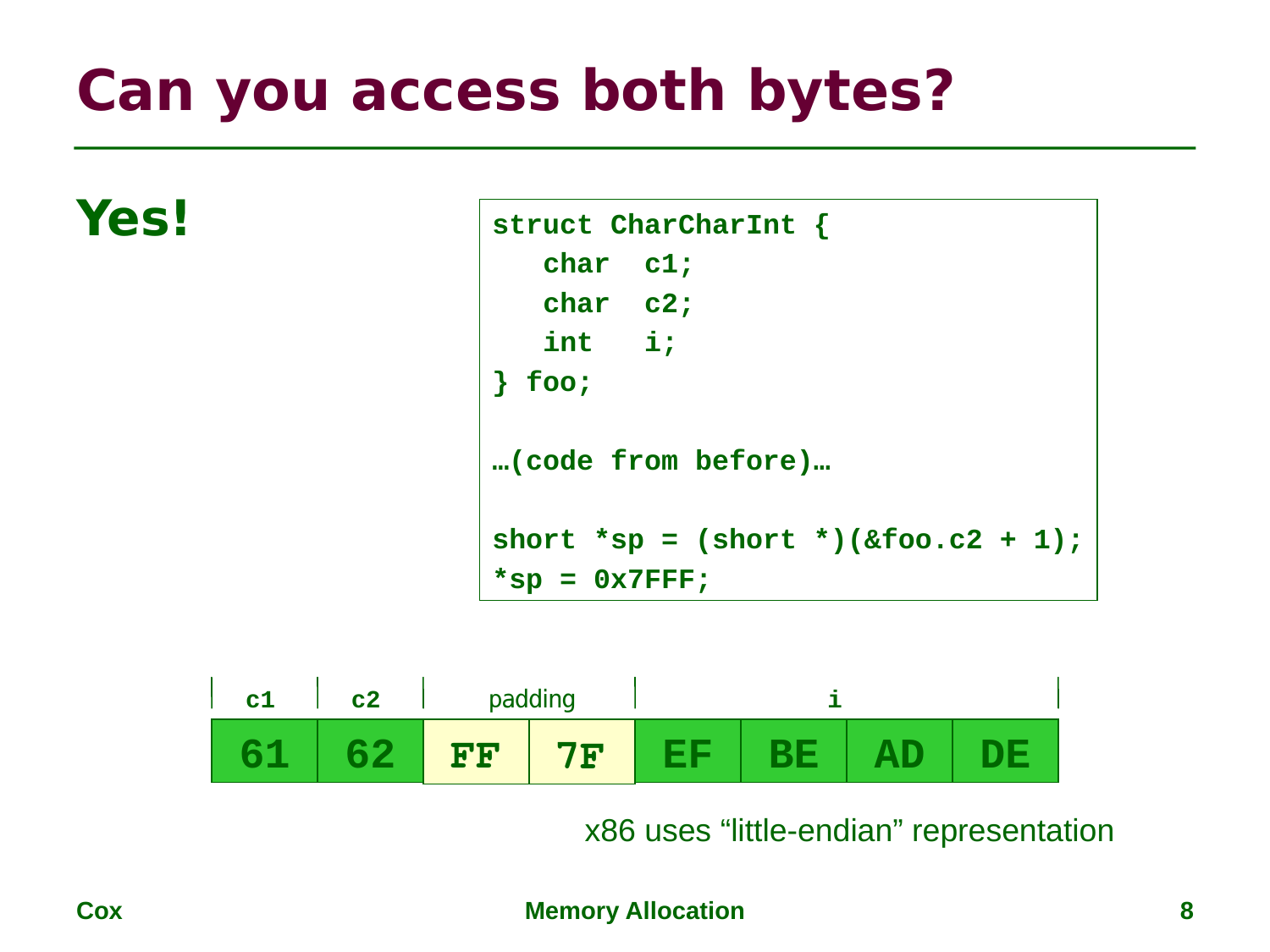

# Can you access both bytes?
Yes!
struct CharCharInt {
   char  c1;
   char  c2;
   int   i;
} foo;

…(code from before)…

short *sp = (short *)(&foo.c2 + 1);
*sp = 0x7FFF;

c1

c2

padding

i

61
62

EF
BE
AD
DE
FF
7F
x86 uses “little-endian” representation
Cox
Memory Allocation
8